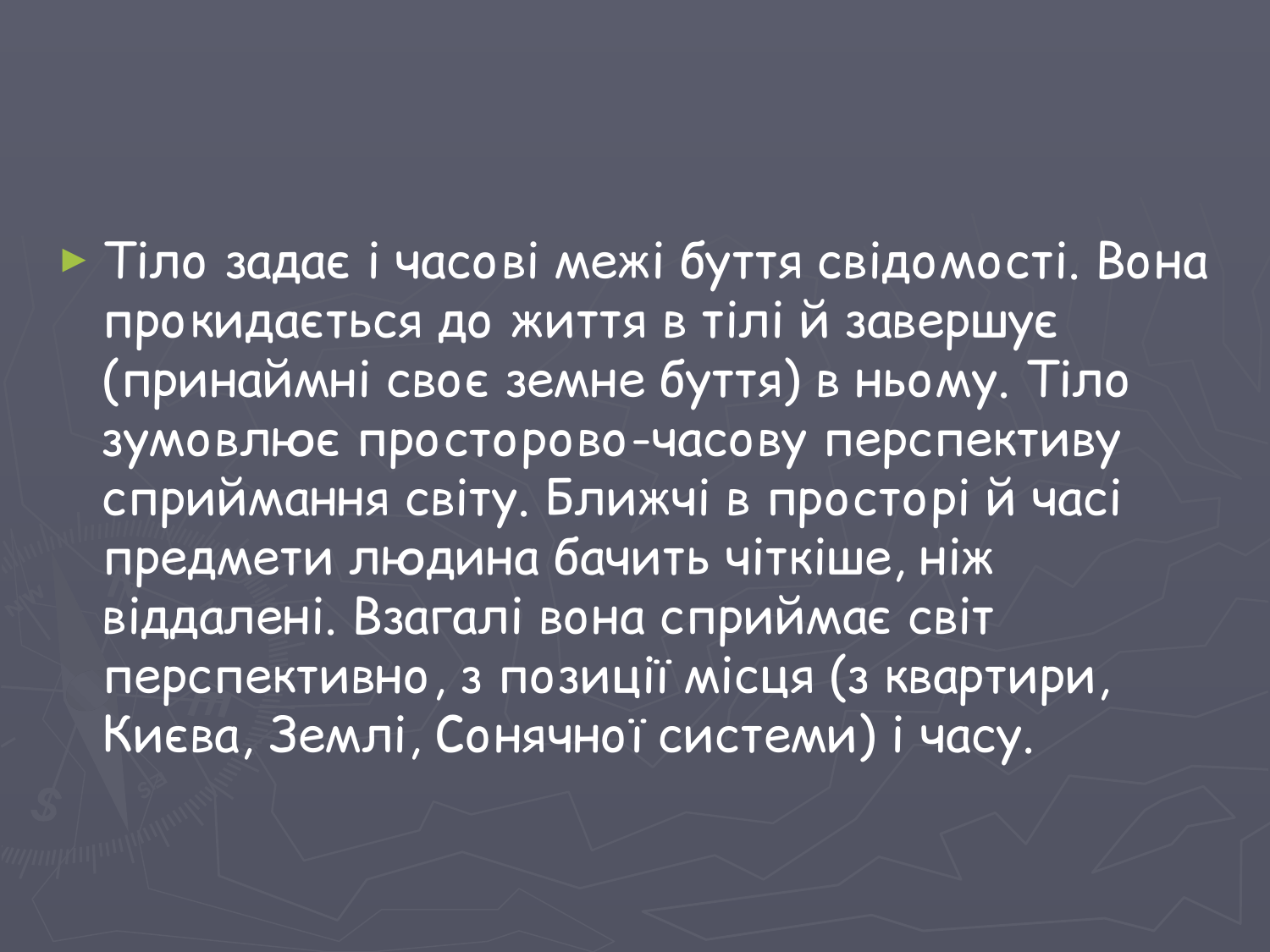

#
Тіло задає і часові межі буття свідомості. Вона прокидається до життя в тілі й завершує (принаймні своє земне буття) в ньому. Тіло зумовлює просторово-часову перспективу сприймання світу. Ближчі в просторі й часі предмети людина бачить чіткіше, ніж віддалені. Взагалі вона сприймає світ перспективно, з позиції місця (з квартири, Києва, Землі, Сонячної системи) і часу.